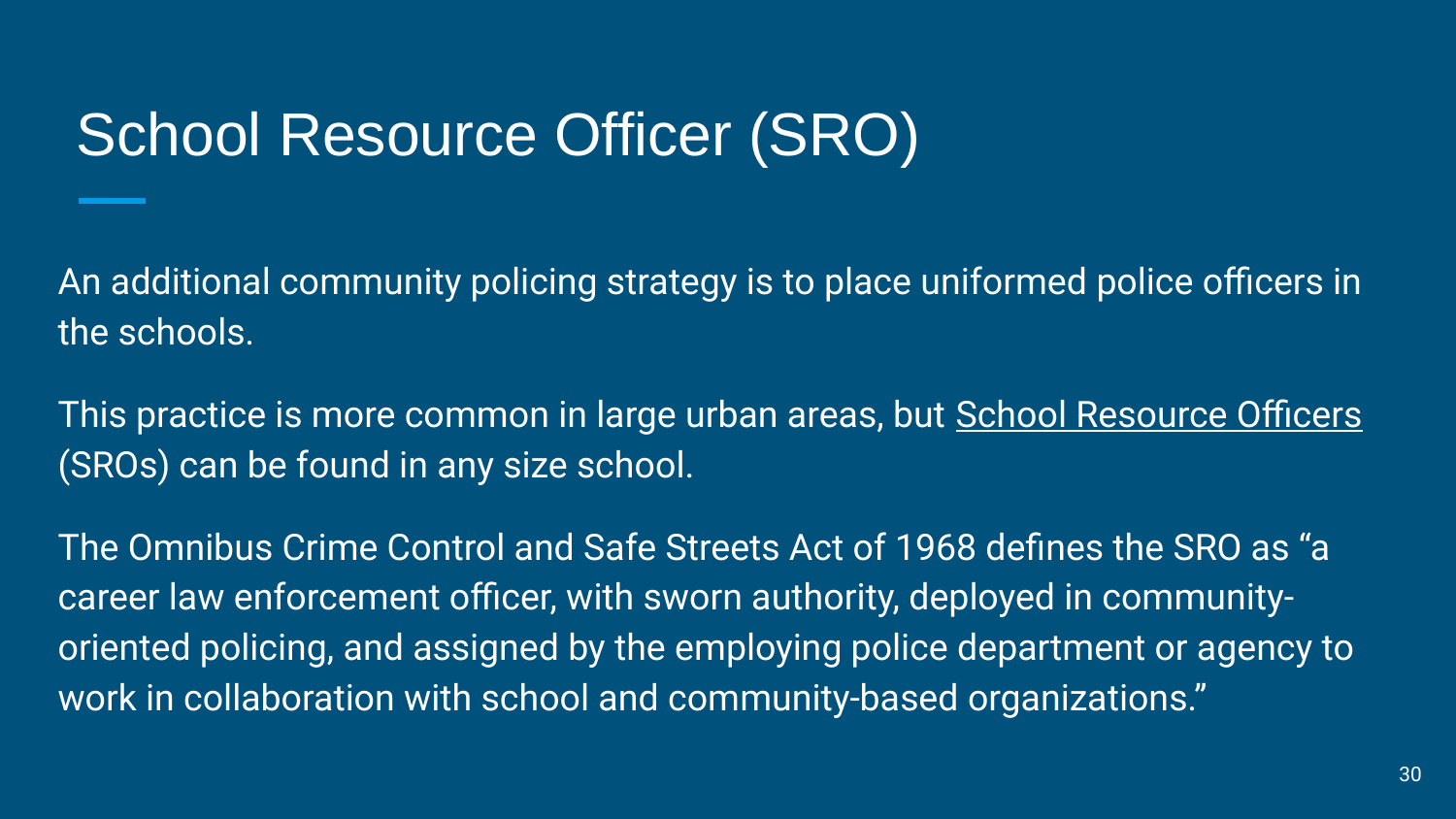

# School Resource Officer (SRO)
An additional community policing strategy is to place uniformed police officers in the schools.
This practice is more common in large urban areas, but School Resource Officers (SROs) can be found in any size school.
The Omnibus Crime Control and Safe Streets Act of 1968 defines the SRO as “a career law enforcement officer, with sworn authority, deployed in community-oriented policing, and assigned by the employing police department or agency to work in collaboration with school and community-based organizations.”
30